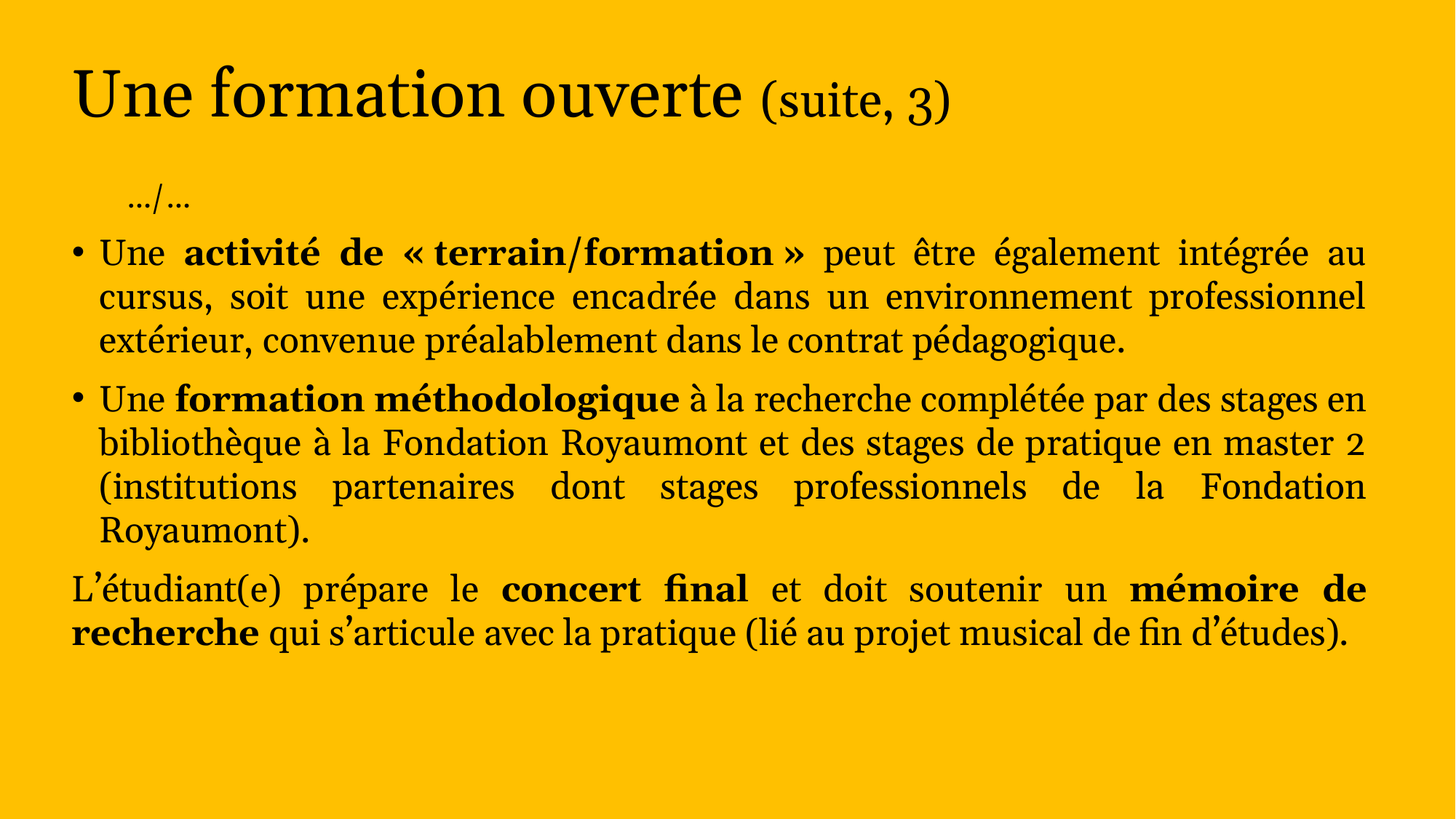

# Une formation ouverte (suite, 3)
…/…
Une activité de « terrain/formation » peut être également intégrée au cursus, soit une expérience encadrée dans un environnement professionnel extérieur, convenue préalablement dans le contrat pédagogique.
Une formation méthodologique à la recherche complétée par des stages en bibliothèque à la Fondation Royaumont et des stages de pratique en master 2 (institutions partenaires dont stages professionnels de la Fondation Royaumont).
L’étudiant(e) prépare le concert final et doit soutenir un mémoire de recherche qui s’articule avec la pratique (lié au projet musical de fin d’études).